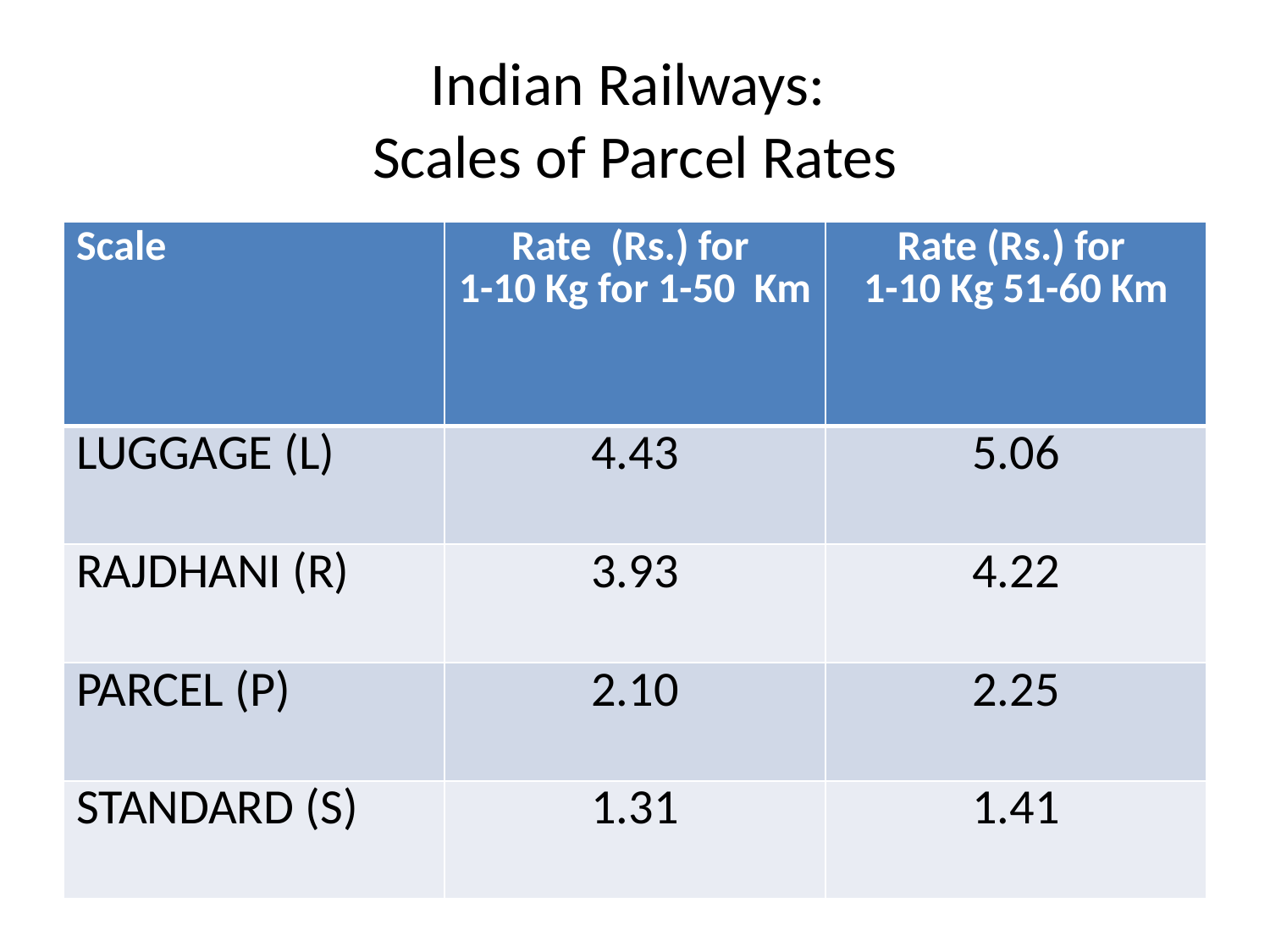

# Indian Railways: Scales of Parcel Rates
| Scale | Rate (Rs.) for 1-10 Kg for 1-50 Km | Rate (Rs.) for 1-10 Kg 51-60 Km |
| --- | --- | --- |
| LUGGAGE (L) | 4.43 | 5.06 |
| RAJDHANI (R) | 3.93 | 4.22 |
| PARCEL (P) | 2.10 | 2.25 |
| STANDARD (S) | 1.31 | 1.41 |